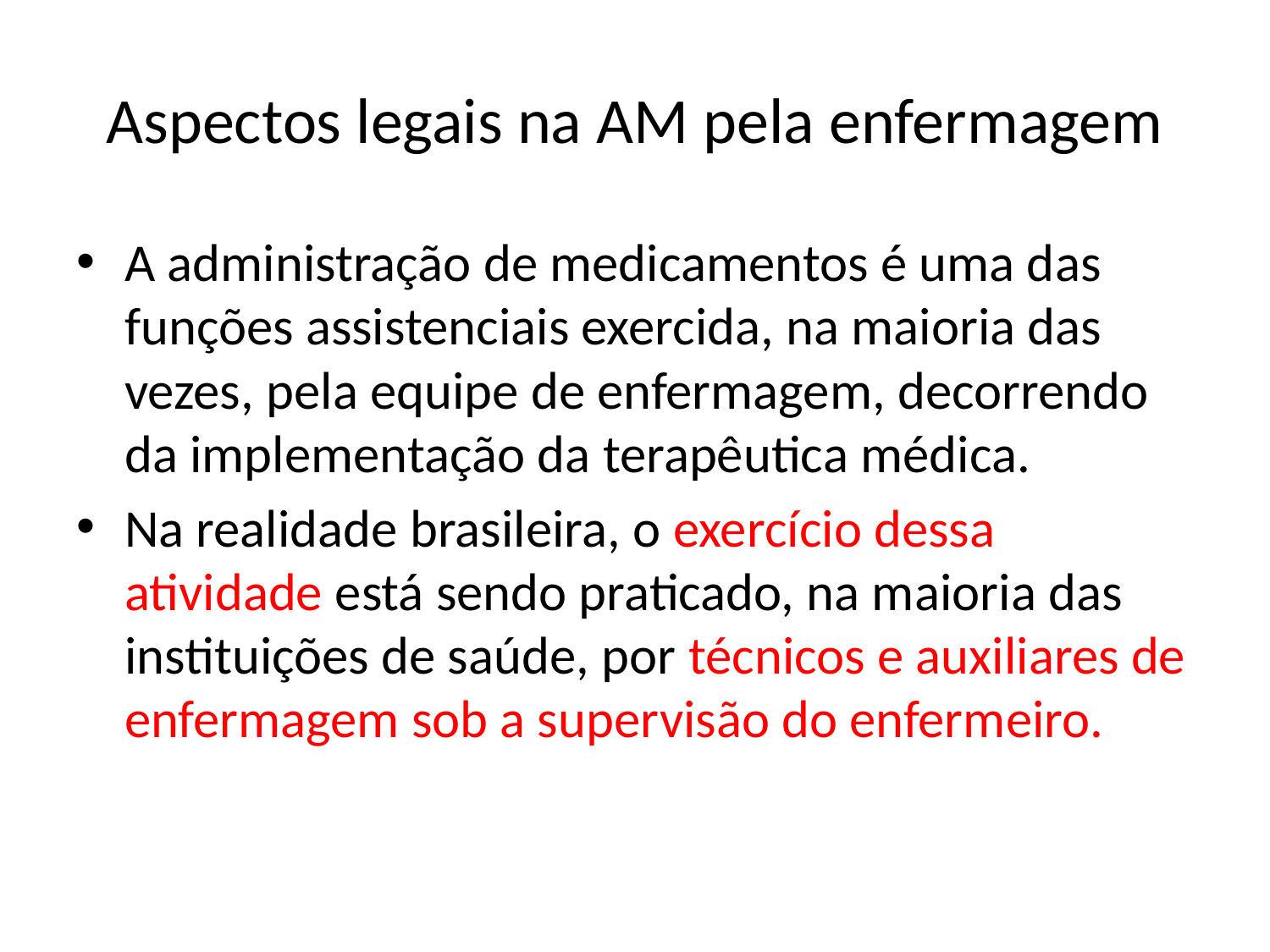

# Aspectos legais na AM pela enfermagem
A administração de medicamentos é uma das funções assistenciais exercida, na maioria das vezes, pela equipe de enfermagem, decorrendo da implementação da terapêutica médica.
Na realidade brasileira, o exercício dessa atividade está sendo praticado, na maioria das instituições de saúde, por técnicos e auxiliares de enfermagem sob a supervisão do enfermeiro.